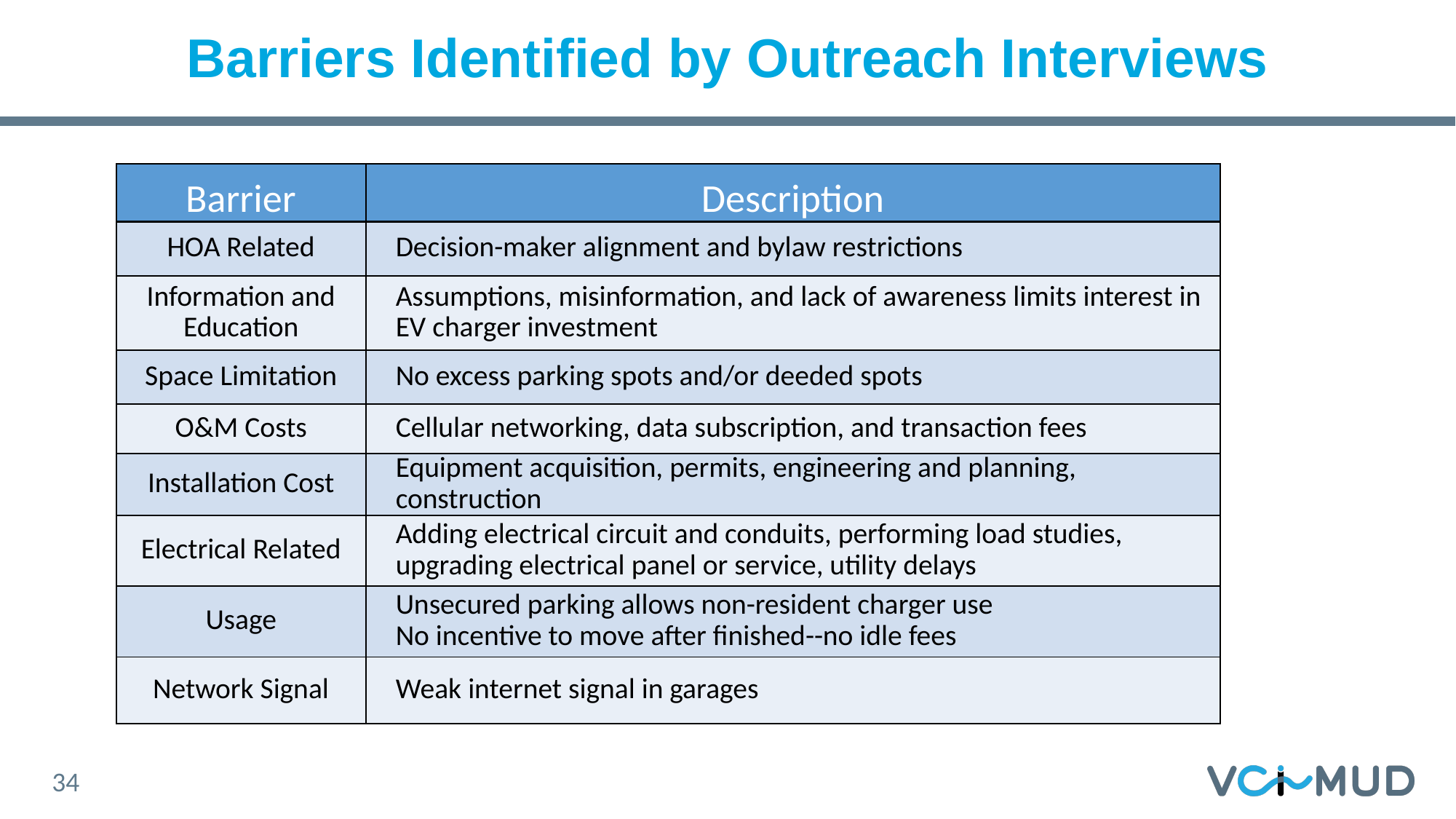

# Barriers Identified by Outreach Interviews
| Barrier | Description |
| --- | --- |
| HOA Related | Decision-maker alignment and bylaw restrictions |
| Information and Education | Assumptions, misinformation, and lack of awareness limits interest in EV charger investment |
| Space Limitation | No excess parking spots and/or deeded spots |
| O&M Costs | Cellular networking, data subscription, and transaction fees |
| Installation Cost | Equipment acquisition, permits, engineering and planning, construction |
| Electrical Related | Adding electrical circuit and conduits, performing load studies, upgrading electrical panel or service, utility delays |
| Usage | Unsecured parking allows non-resident charger use No incentive to move after finished--no idle fees |
| Network Signal | Weak internet signal in garages |
34